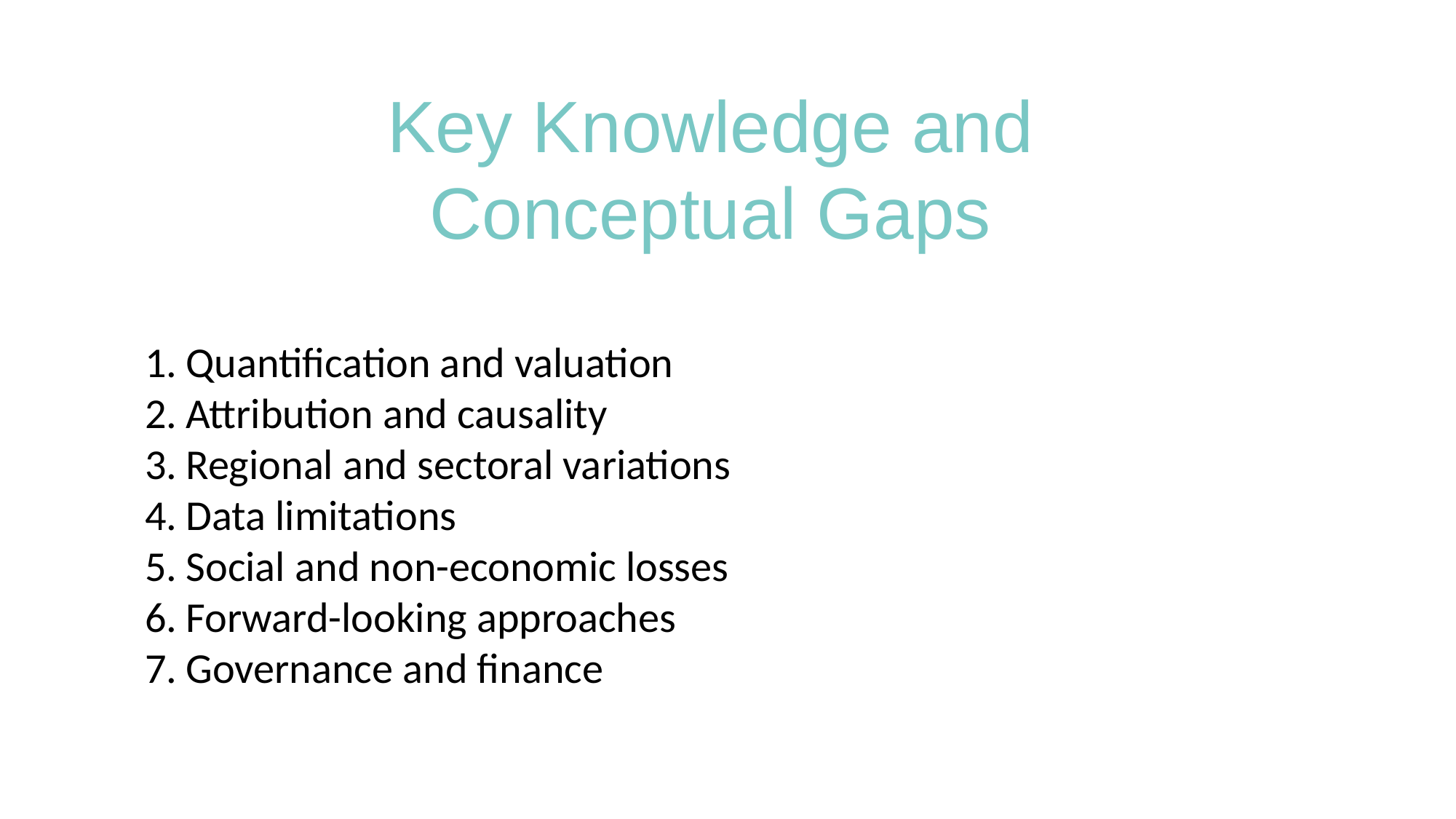

Key Knowledge and Conceptual Gaps
Quantification and valuation
Attribution and causality
Regional and sectoral variations
Data limitations
Social and non-economic losses
Forward-looking approaches
Governance and finance